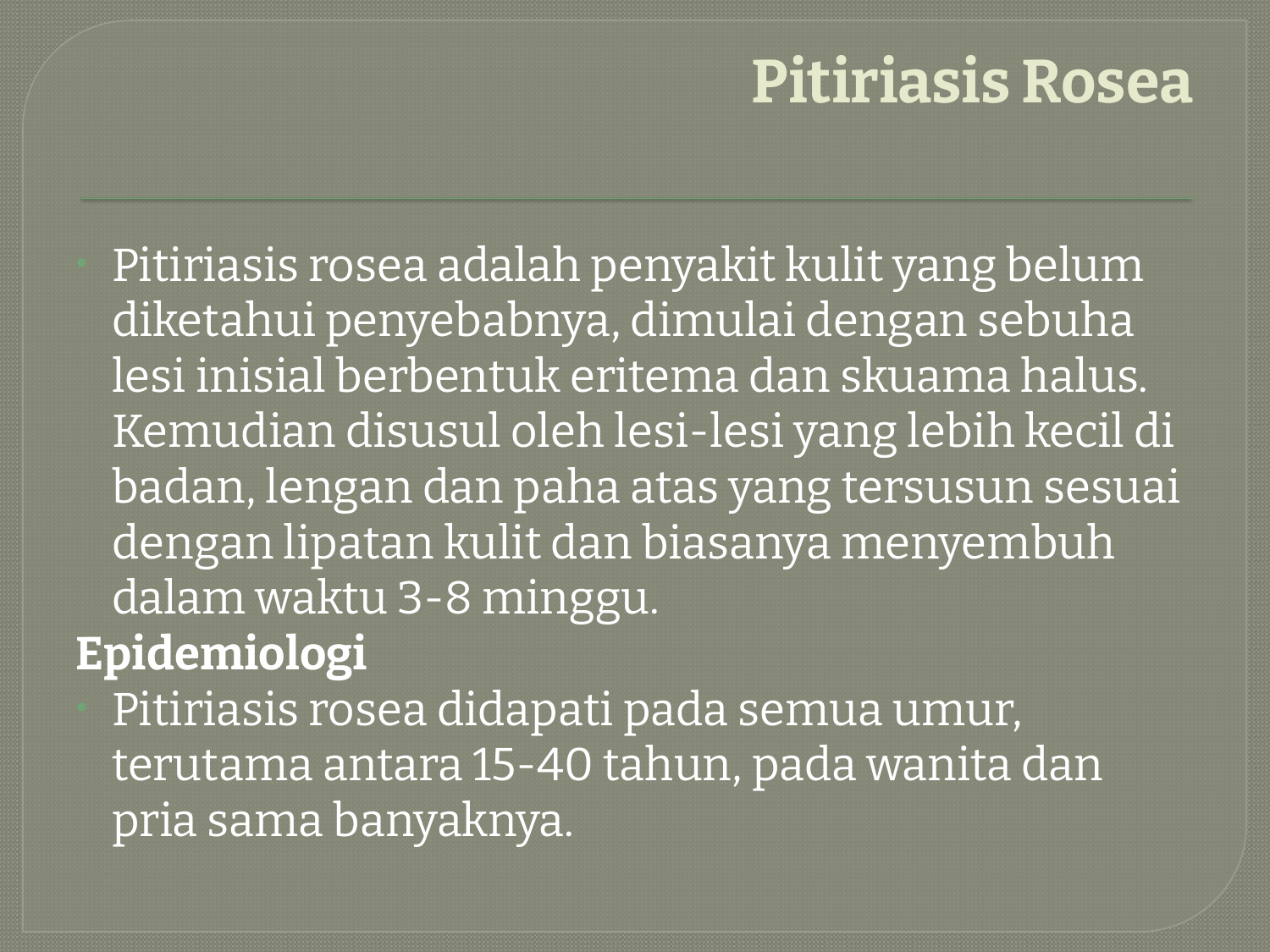

# Pitiriasis Rosea
Pitiriasis rosea adalah penyakit kulit yang belum diketahui penyebabnya, dimulai dengan sebuha lesi inisial berbentuk eritema dan skuama halus. Kemudian disusul oleh lesi-lesi yang lebih kecil di badan, lengan dan paha atas yang tersusun sesuai dengan lipatan kulit dan biasanya menyembuh dalam waktu 3-8 minggu.
Epidemiologi
Pitiriasis rosea didapati pada semua umur, terutama antara 15-40 tahun, pada wanita dan pria sama banyaknya.